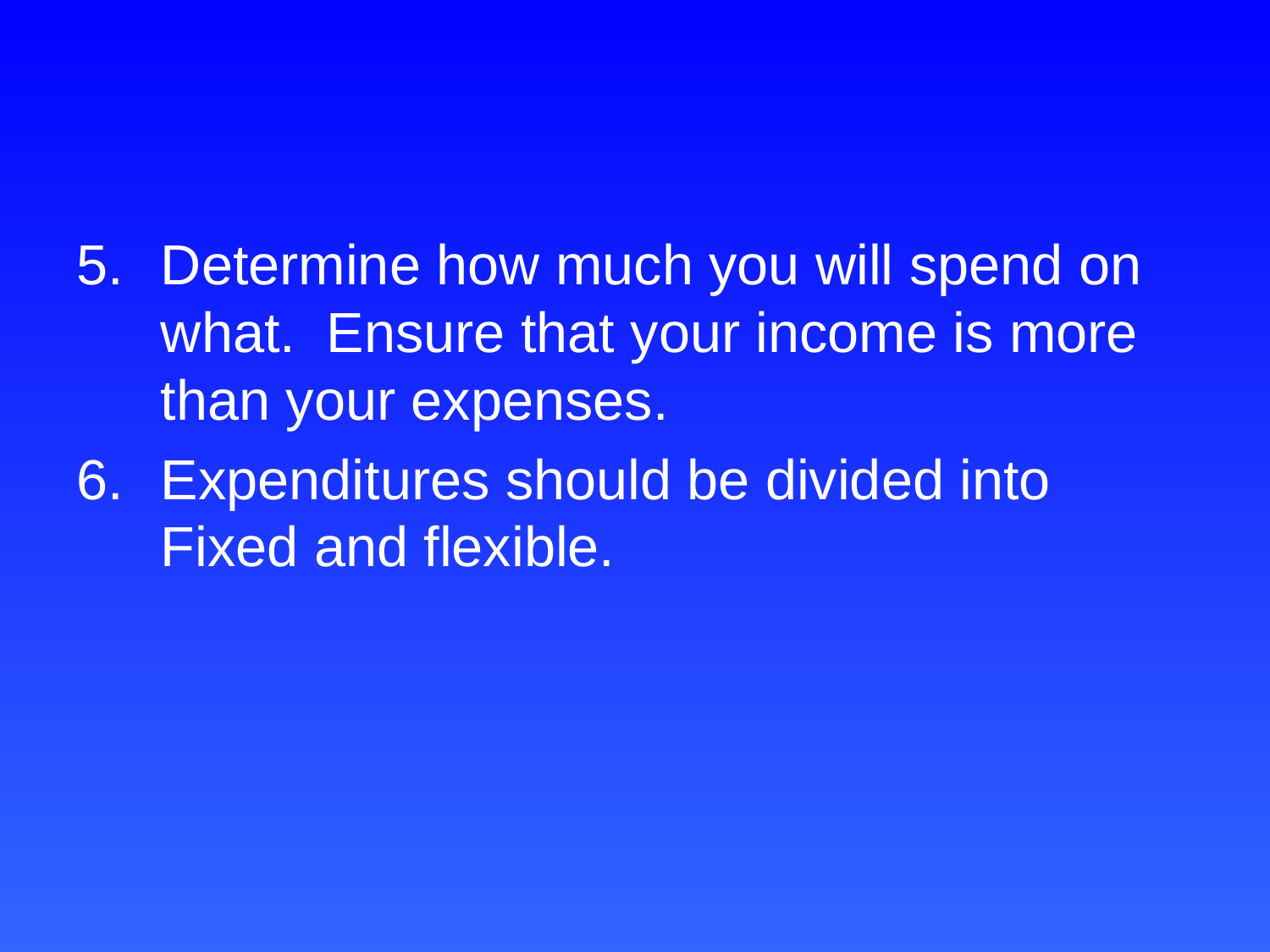

Determine how much you will spend on what.  Ensure that your income is more than your expenses.
Expenditures should be divided into Fixed and flexible.